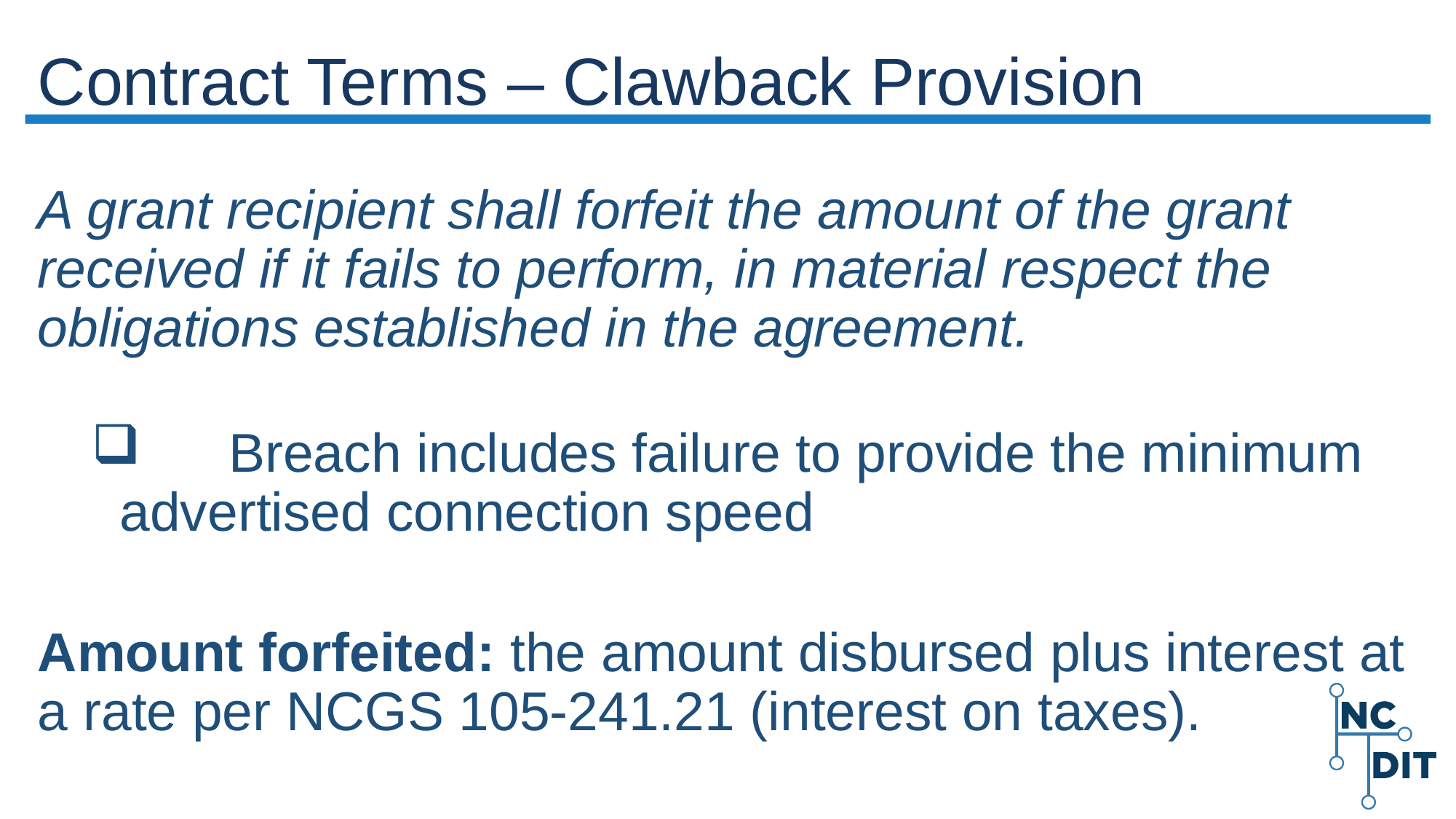

# Contract Terms – Clawback Provision
A grant recipient shall forfeit the amount of the grant received if it fails to perform, in material respect the obligations established in the agreement.

	Breach includes failure to provide the minimum advertised connection speed

Amount forfeited: the amount disbursed plus interest at a rate per NCGS 105-241.21 (interest on taxes).